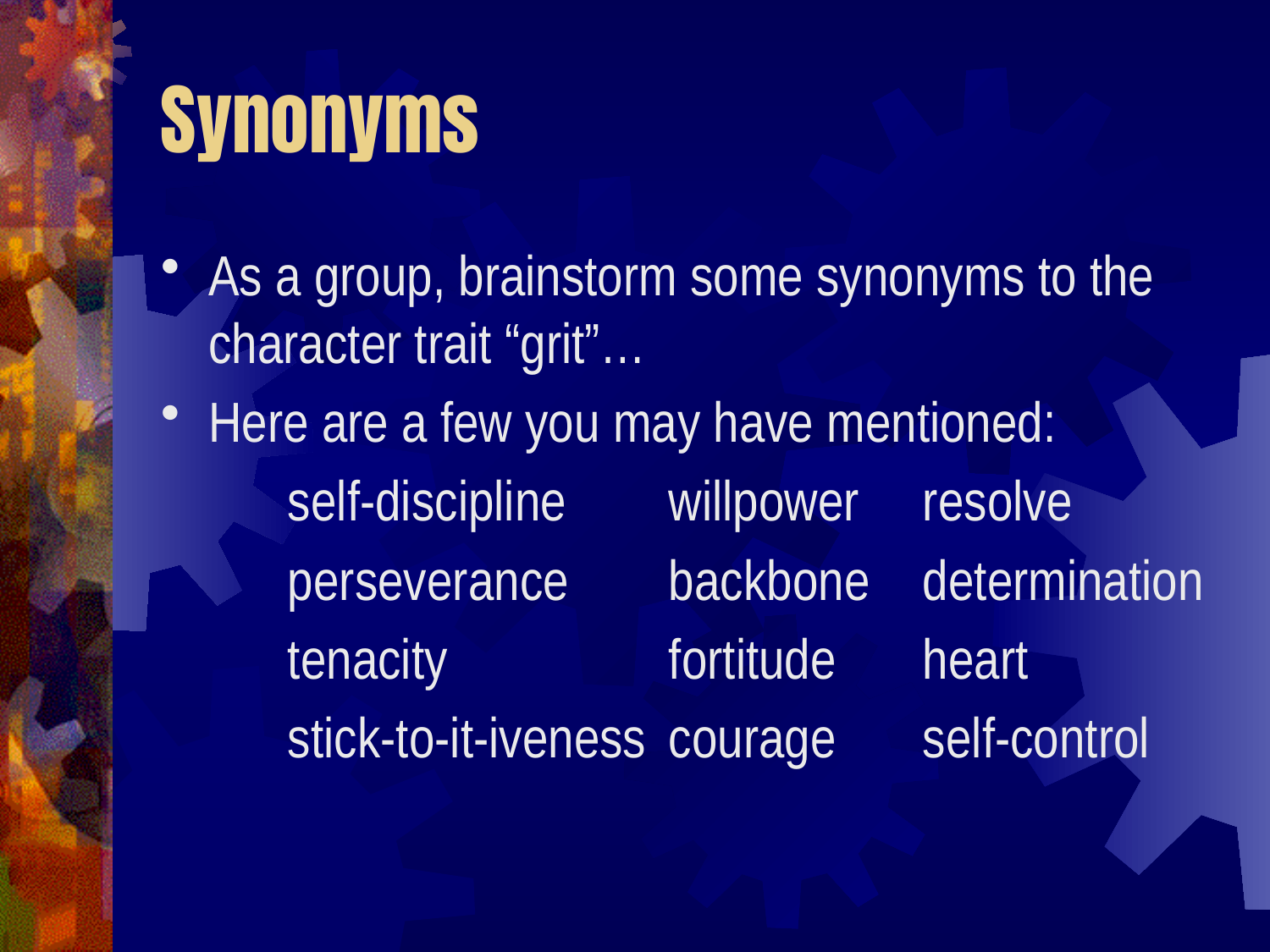

# Synonyms
As a group, brainstorm some synonyms to the character trait “grit”…
Here are a few you may have mentioned:
	self-discipline	willpower	resolve
	perseverance	backbone	determination
	tenacity		fortitude	heart
	stick-to-it-iveness	courage	self-control